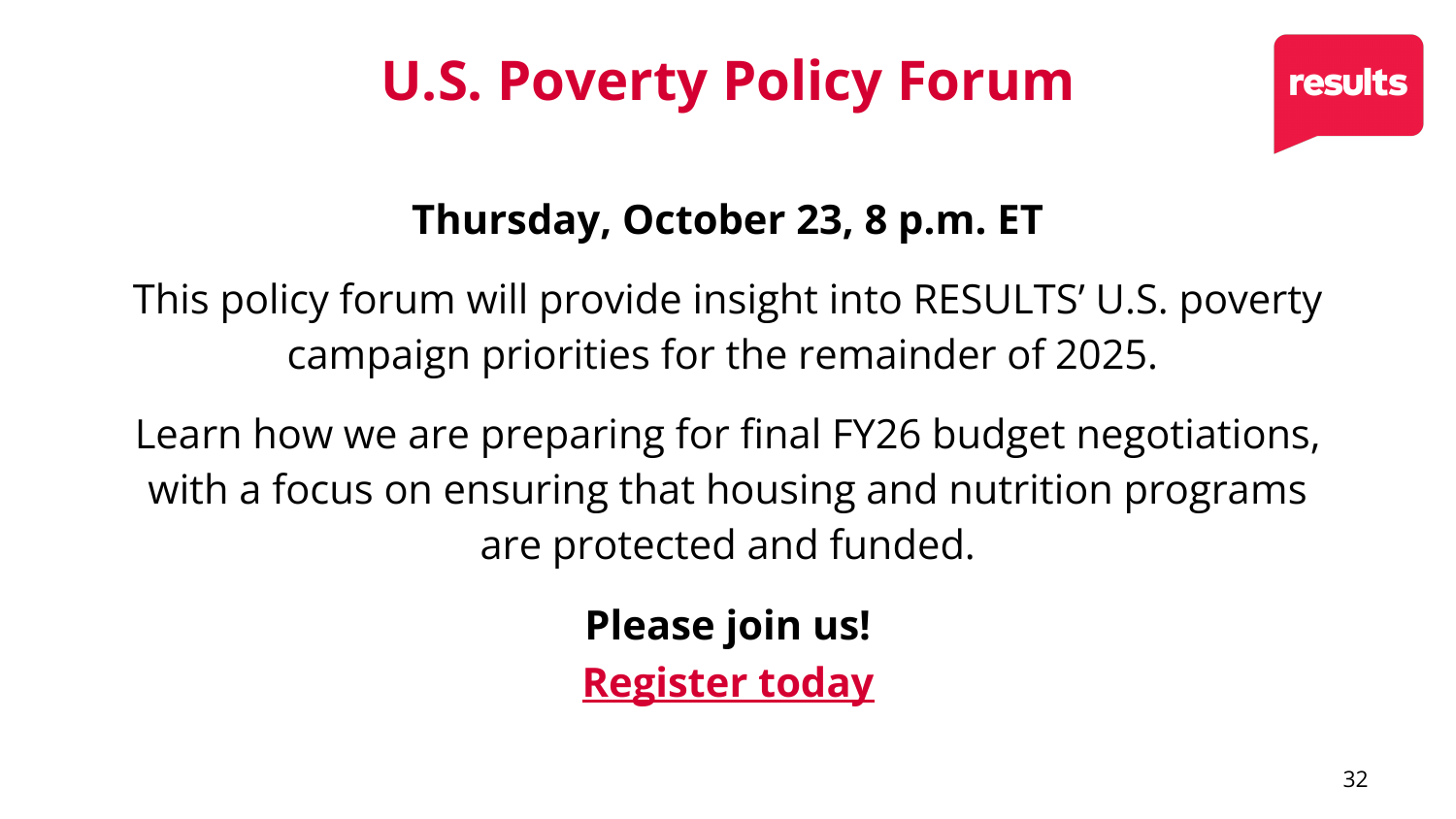

# U.S. Poverty Policy Forum

Thursday, October 23, 8 p.m. ET
This policy forum will provide insight into RESULTS’ U.S. poverty campaign priorities for the remainder of 2025.
Learn how we are preparing for final FY26 budget negotiations, with a focus on ensuring that housing and nutrition programs are protected and funded.
 Please join us!
Register today
32